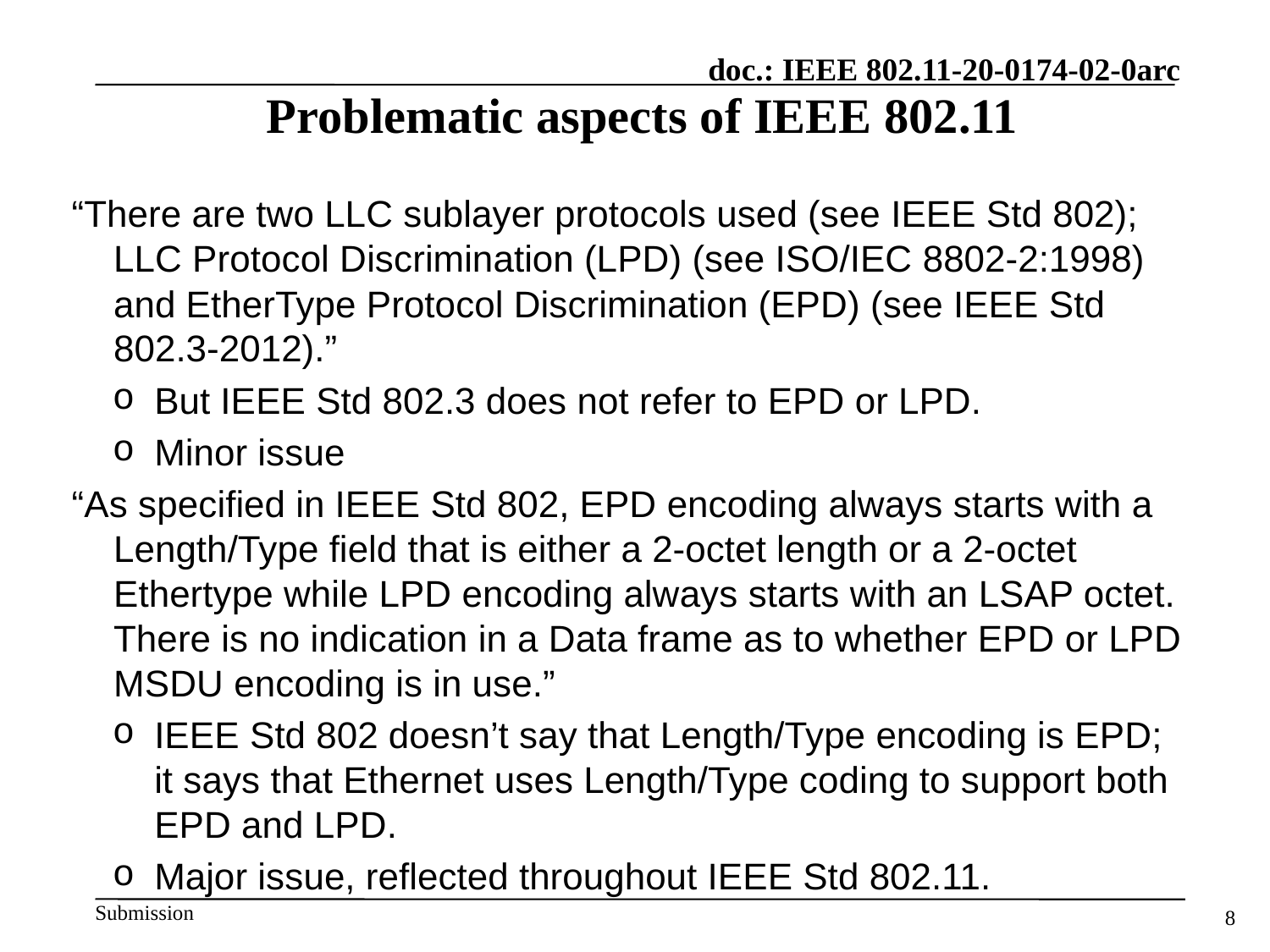

# Problematic aspects of IEEE 802.11
“There are two LLC sublayer protocols used (see IEEE Std 802); LLC Protocol Discrimination (LPD) (see ISO/IEC 8802-2:1998) and EtherType Protocol Discrimination (EPD) (see IEEE Std 802.3-2012).”
But IEEE Std 802.3 does not refer to EPD or LPD.
Minor issue
“As specified in IEEE Std 802, EPD encoding always starts with a Length/Type field that is either a 2-octet length or a 2-octet Ethertype while LPD encoding always starts with an LSAP octet. There is no indication in a Data frame as to whether EPD or LPD MSDU encoding is in use.”
IEEE Std 802 doesn’t say that Length/Type encoding is EPD; it says that Ethernet uses Length/Type coding to support both EPD and LPD.
Major issue, reflected throughout IEEE Std 802.11.
8